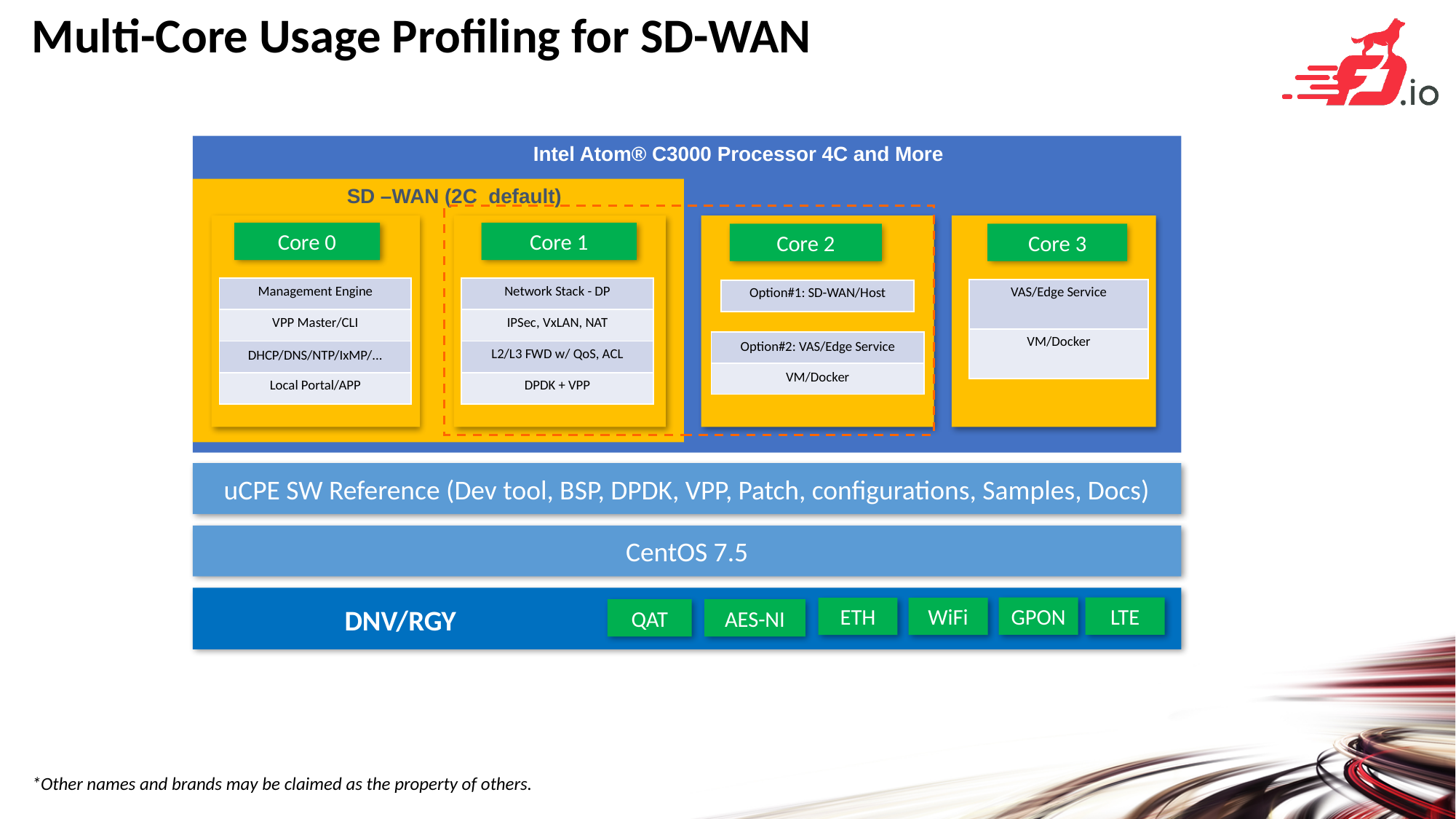

Multi-Core Usage Profiling for SD-WAN

Intel Atom® C3000 Processor 4C and More

SD –WAN (2C  default)

Core 0
Core 1
Core 2
Core 3
| Management Engine |
| --- |
| VPP Master/CLI |
| DHCP/DNS/NTP/IxMP/... |
| Local Portal/APP |
| Network Stack - DP |
| --- |
| IPSec, VxLAN, NAT |
| L2/L3 FWD w/ QoS, ACL |
| DPDK + VPP |
| VAS/Edge Service |
| --- |
| VM/Docker |
| Option#1: SD-WAN/Host |
| --- |
| Option#2: VAS/Edge Service |
| --- |
| VM/Docker |
uCPE SW Reference (Dev tool, BSP, DPDK, VPP, Patch, configurations, Samples, Docs)
CentOS 7.5

GPON
LTE
ETH
WiFi
QAT
AES-NI
DNV/RGY
*Other names and brands may be claimed as the property of others.